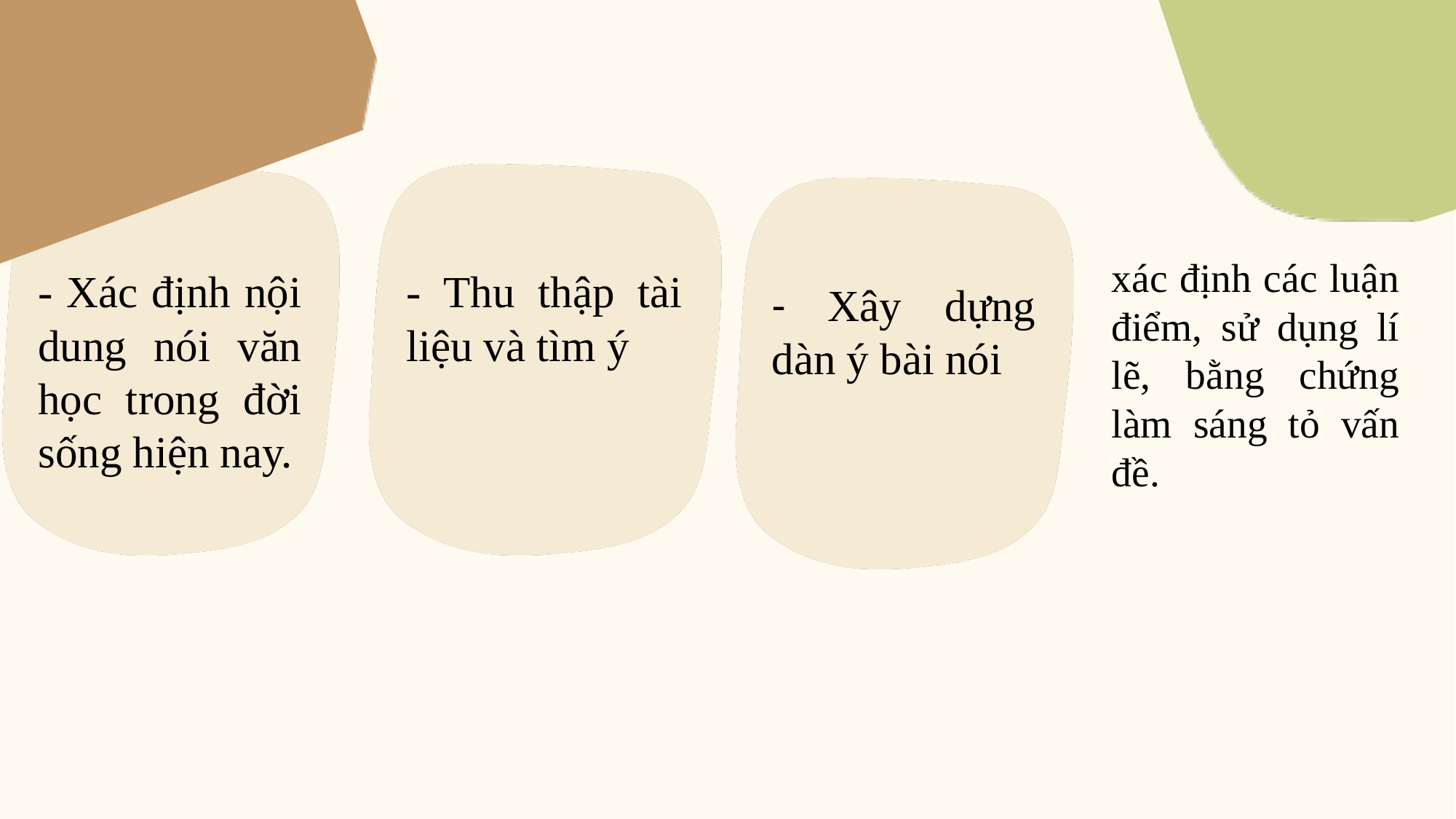

- Xác định nội dung nói văn học trong đời sống hiện nay.

- Thu thập tài liệu và tìm ý

xác định các luận điểm, sử dụng lí lẽ, bằng chứng làm sáng tỏ vấn đề.
- Xây dựng dàn ý bài nói